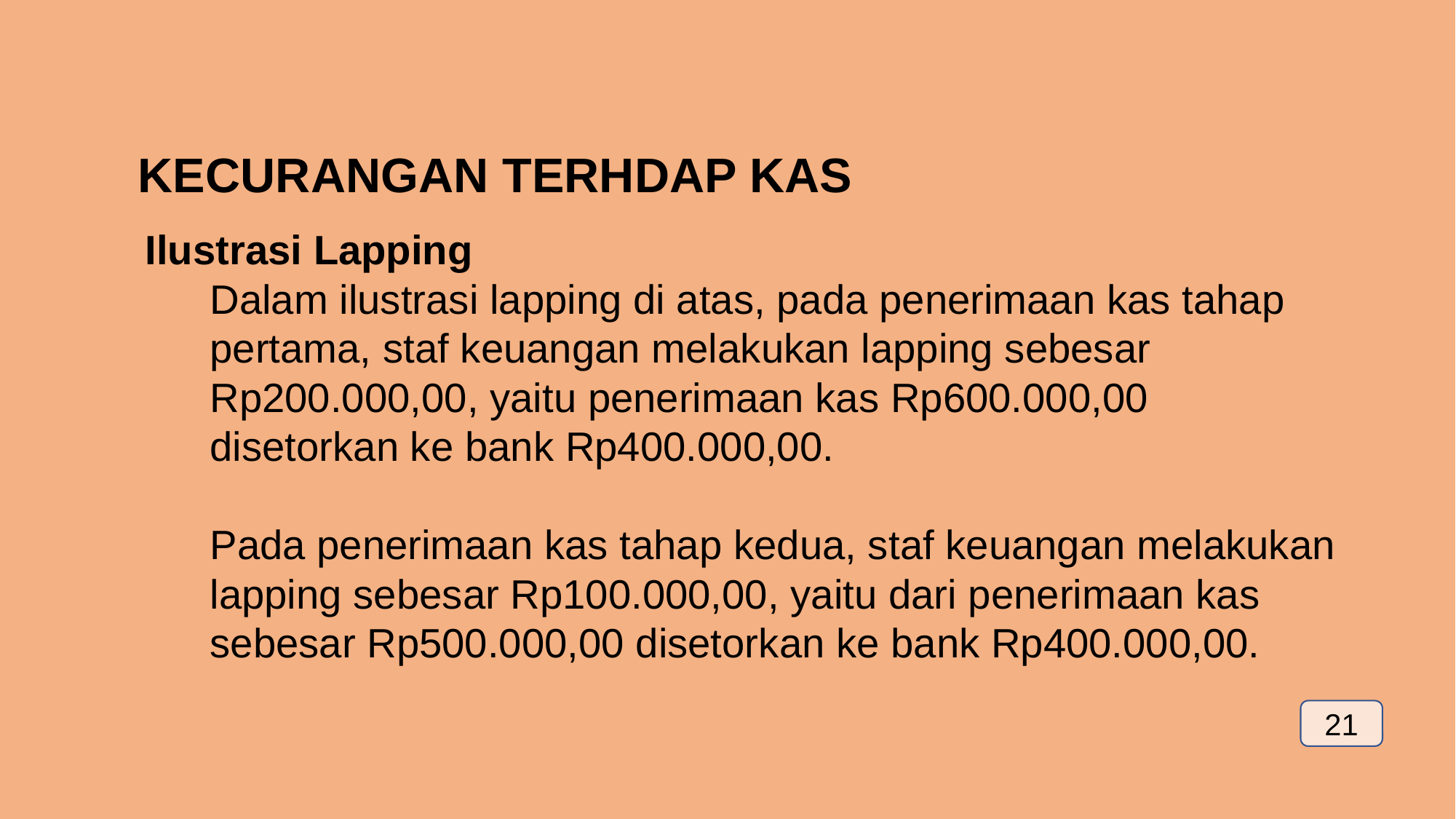

KECURANGAN TERHDAP KAS
Ilustrasi Lapping
	Dalam ilustrasi lapping di atas, pada penerimaan kas tahap pertama, staf keuangan melakukan lapping sebesar Rp200.000,00, yaitu penerimaan kas Rp600.000,00 disetorkan ke bank Rp400.000,00.

	Pada penerimaan kas tahap kedua, staf keuangan melakukan lapping sebesar Rp100.000,00, yaitu dari penerimaan kas sebesar Rp500.000,00 disetorkan ke bank Rp400.000,00.